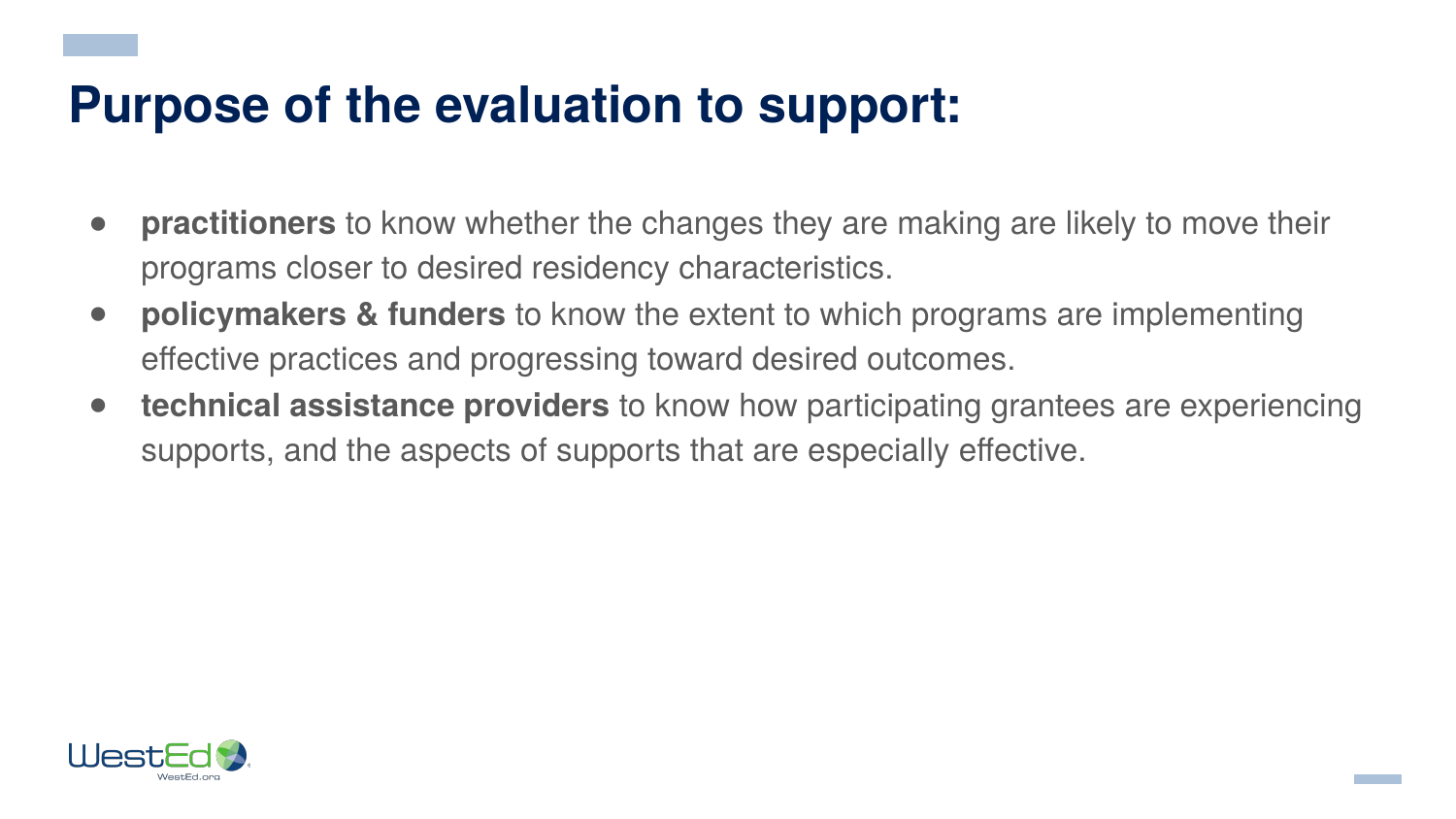

# Purpose of the evaluation to support:
practitioners to know whether the changes they are making are likely to move their programs closer to desired residency characteristics.
policymakers & funders to know the extent to which programs are implementing effective practices and progressing toward desired outcomes.
technical assistance providers to know how participating grantees are experiencing supports, and the aspects of supports that are especially effective.